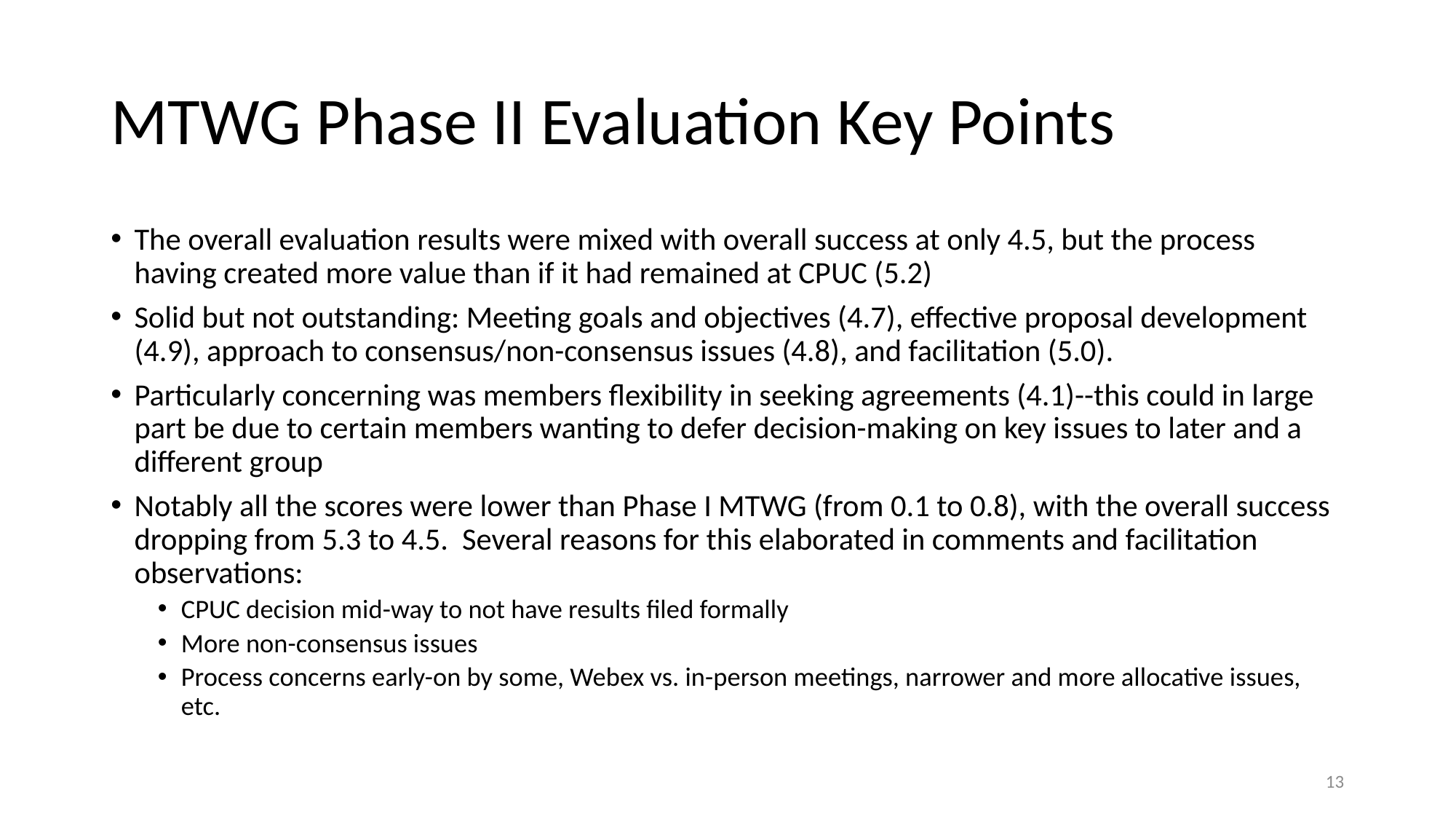

# MTWG Phase II Evaluation Key Points
The overall evaluation results were mixed with overall success at only 4.5, but the process having created more value than if it had remained at CPUC (5.2)
Solid but not outstanding: Meeting goals and objectives (4.7), effective proposal development (4.9), approach to consensus/non-consensus issues (4.8), and facilitation (5.0).
Particularly concerning was members flexibility in seeking agreements (4.1)--this could in large part be due to certain members wanting to defer decision-making on key issues to later and a different group
Notably all the scores were lower than Phase I MTWG (from 0.1 to 0.8), with the overall success dropping from 5.3 to 4.5.  Several reasons for this elaborated in comments and facilitation observations:
CPUC decision mid-way to not have results filed formally
More non-consensus issues
Process concerns early-on by some, Webex vs. in-person meetings, narrower and more allocative issues, etc.

13